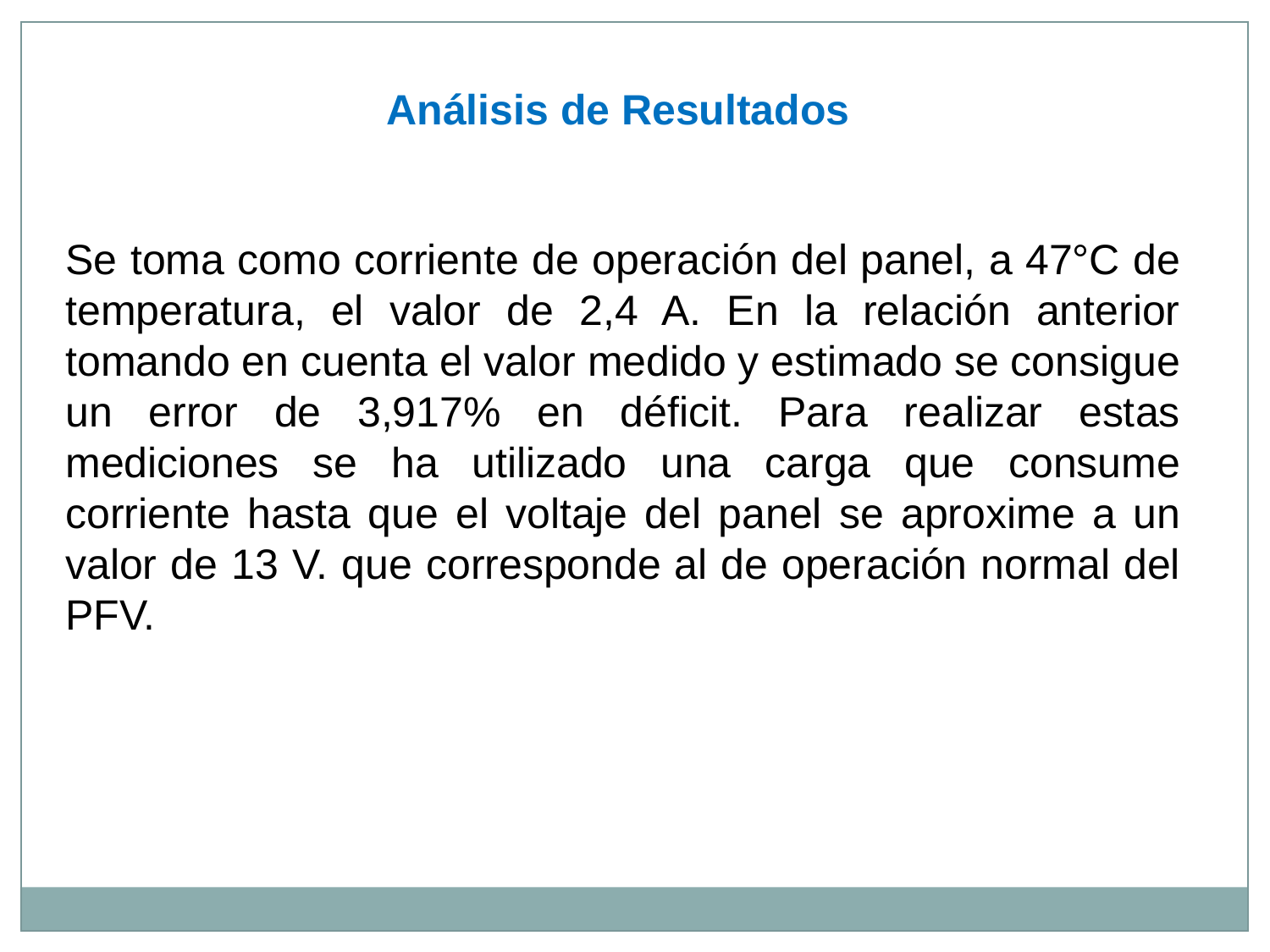

Análisis de Resultados
Se toma como corriente de operación del panel, a 47°C de temperatura, el valor de 2,4 A. En la relación anterior tomando en cuenta el valor medido y estimado se consigue un error de 3,917% en déficit. Para realizar estas mediciones se ha utilizado una carga que consume corriente hasta que el voltaje del panel se aproxime a un valor de 13 V. que corresponde al de operación normal del PFV.